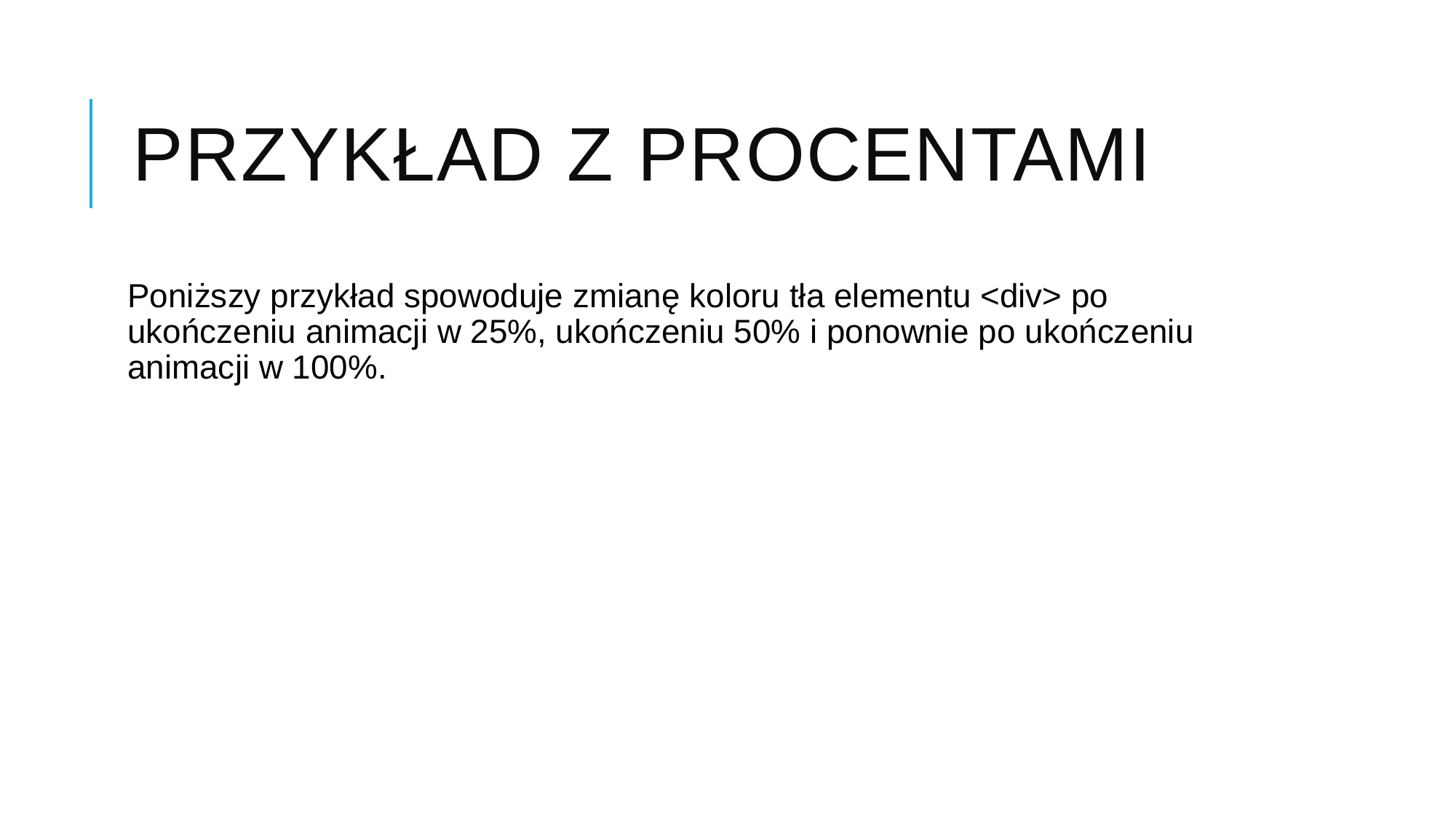

# Przykład z procentami
Poniższy przykład spowoduje zmianę koloru tła elementu <div> po ukończeniu animacji w 25%, ukończeniu 50% i ponownie po ukończeniu animacji w 100%.